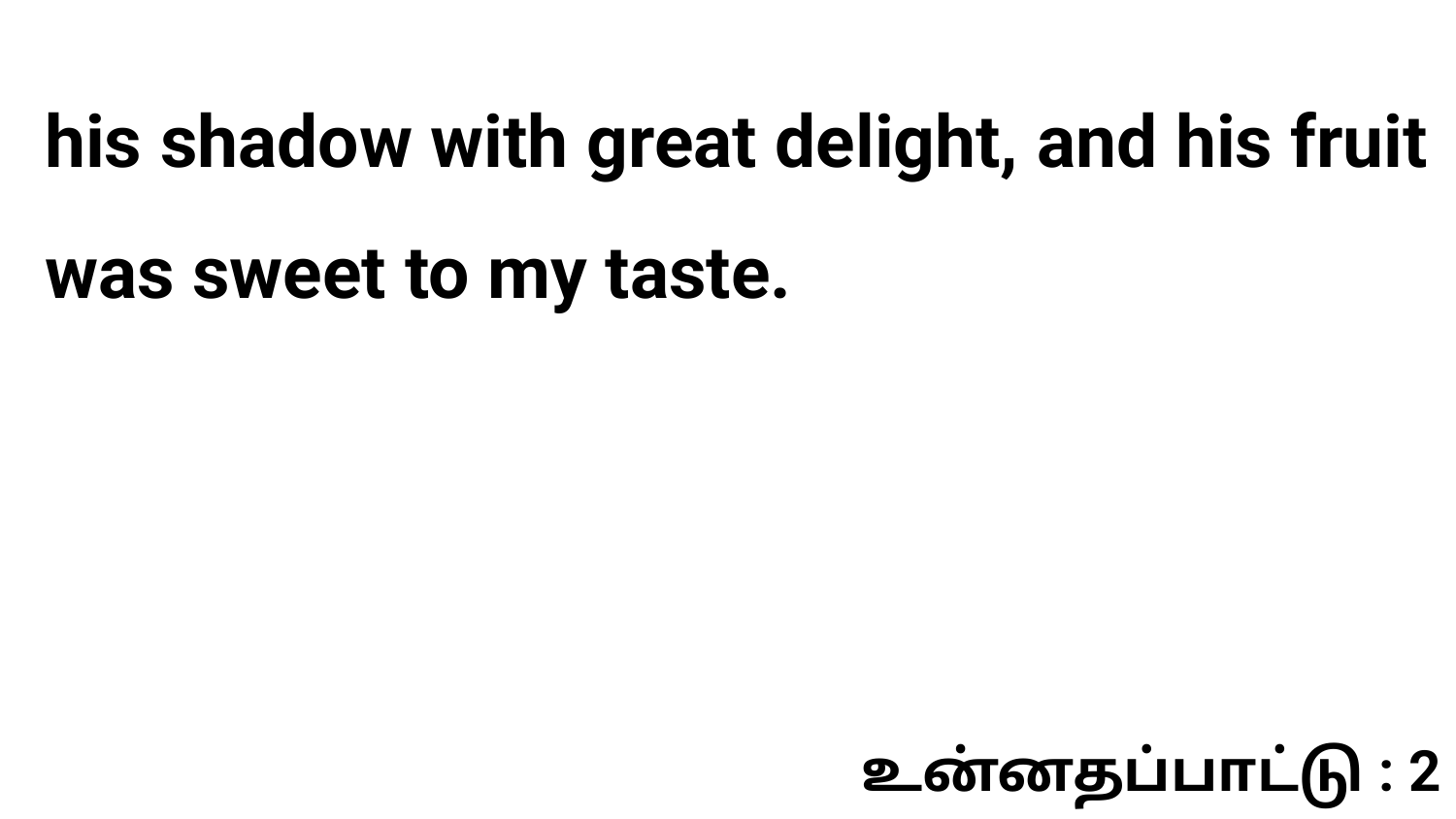

his shadow with great delight, and his fruit was sweet to my taste.
உன்னதப்பாட்டு : 2